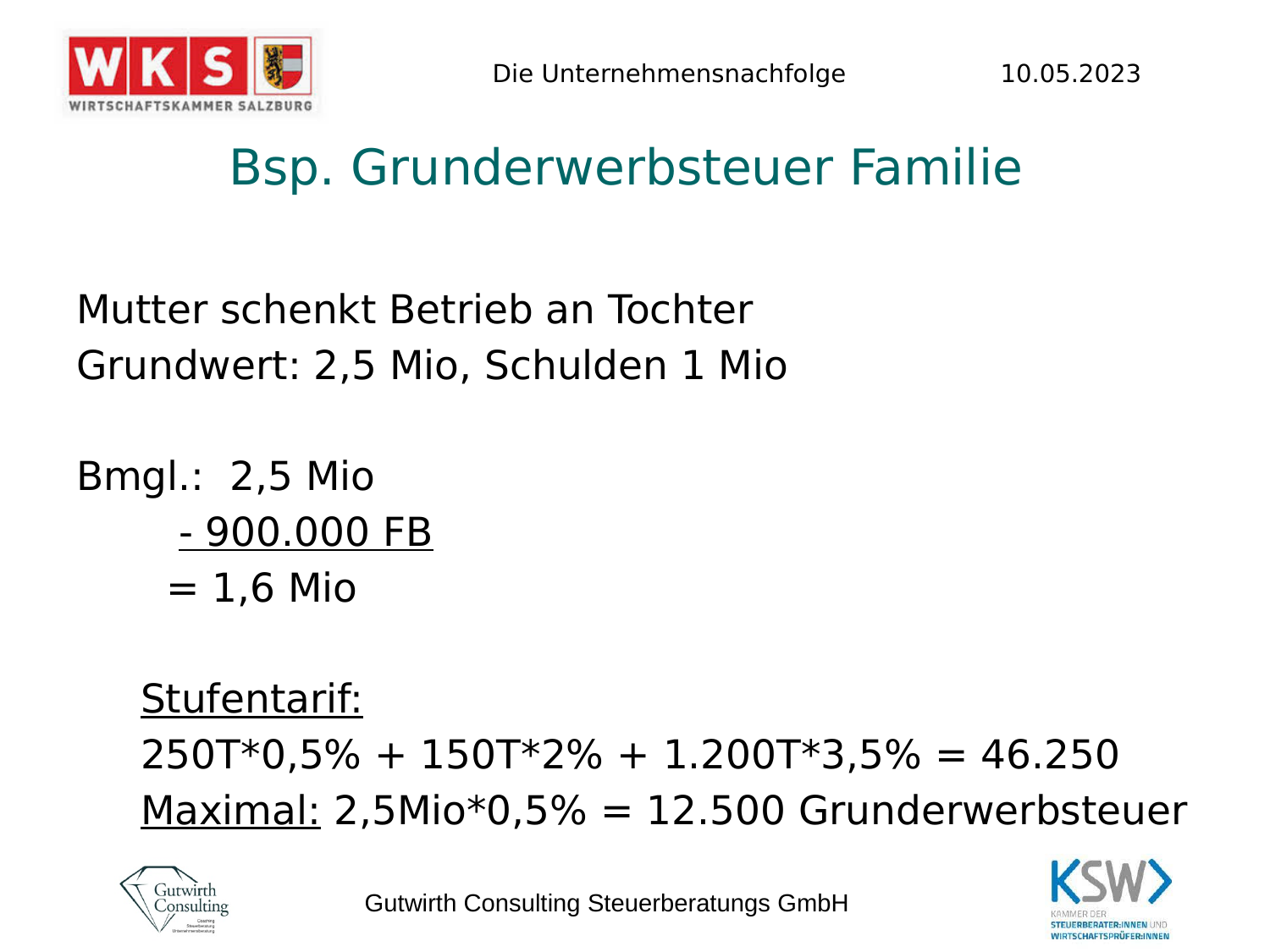

# Bsp. Grunderwerbsteuer Familie

Mutter schenkt Betrieb an Tochter
Grundwert: 2,5 Mio, Schulden 1 Mio

Bmgl.:  2,5 Mio
   - 900.000 FB
  = 1,6 Mio

Stufentarif:
250T*0,5% + 150T*2% + 1.200T*3,5% = 46.250
Maximal: 2,5Mio*0,5% = 12.500 Grunderwerbsteuer
Gutwirth Consulting Steuerberatungs GmbH